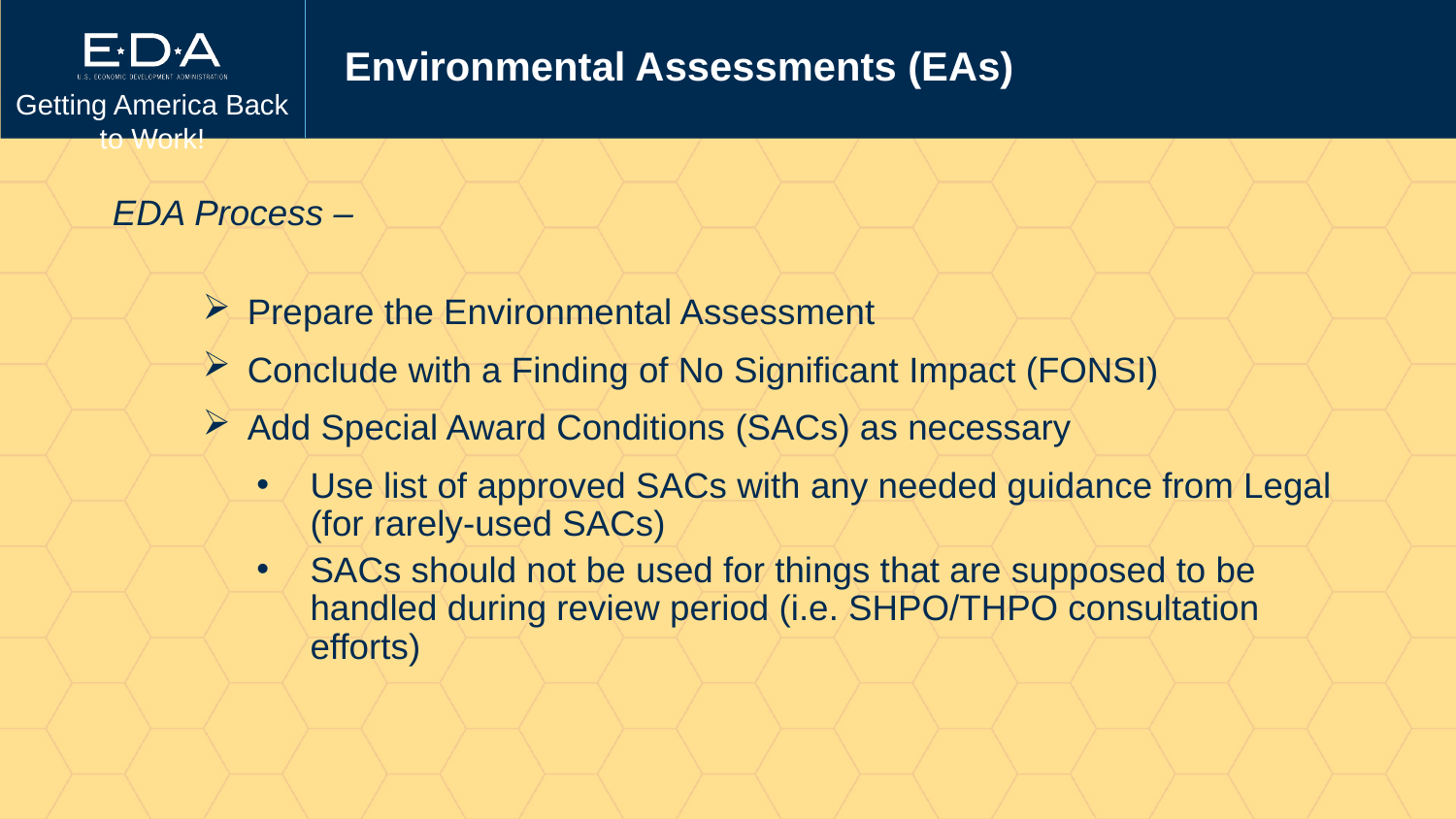

# Environmental Assessments (EAs)
EDA Process –

Prepare the Environmental Assessment
Conclude with a Finding of No Significant Impact (FONSI)
Add Special Award Conditions (SACs) as necessary
Use list of approved SACs with any needed guidance from Legal (for rarely-used SACs)
SACs should not be used for things that are supposed to be handled during review period (i.e. SHPO/THPO consultation efforts)